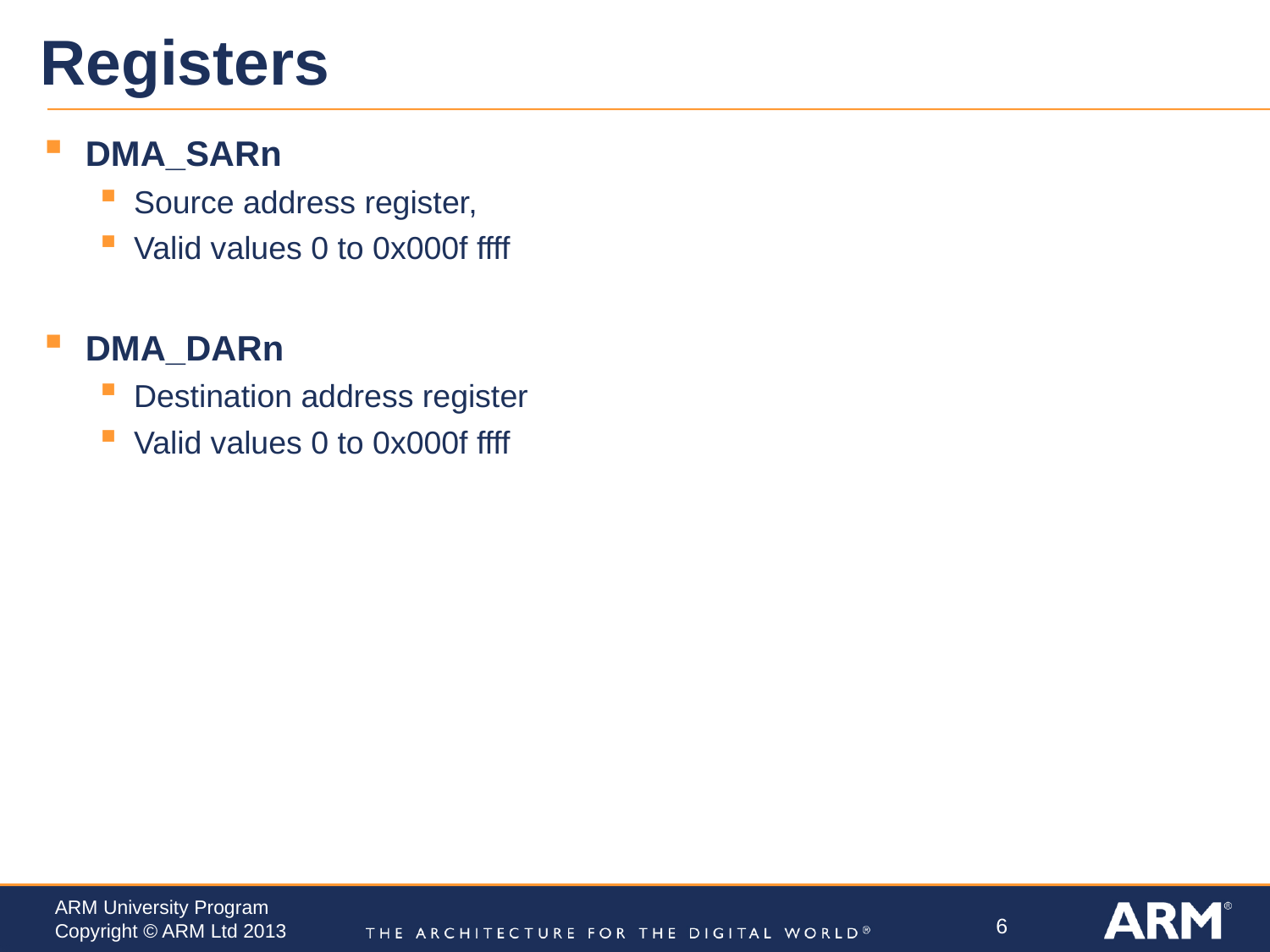

# Registers
DMA_SARn
Source address register,
Valid values 0 to 0x000f ffff

DMA_DARn
Destination address register
Valid values 0 to 0x000f ffff